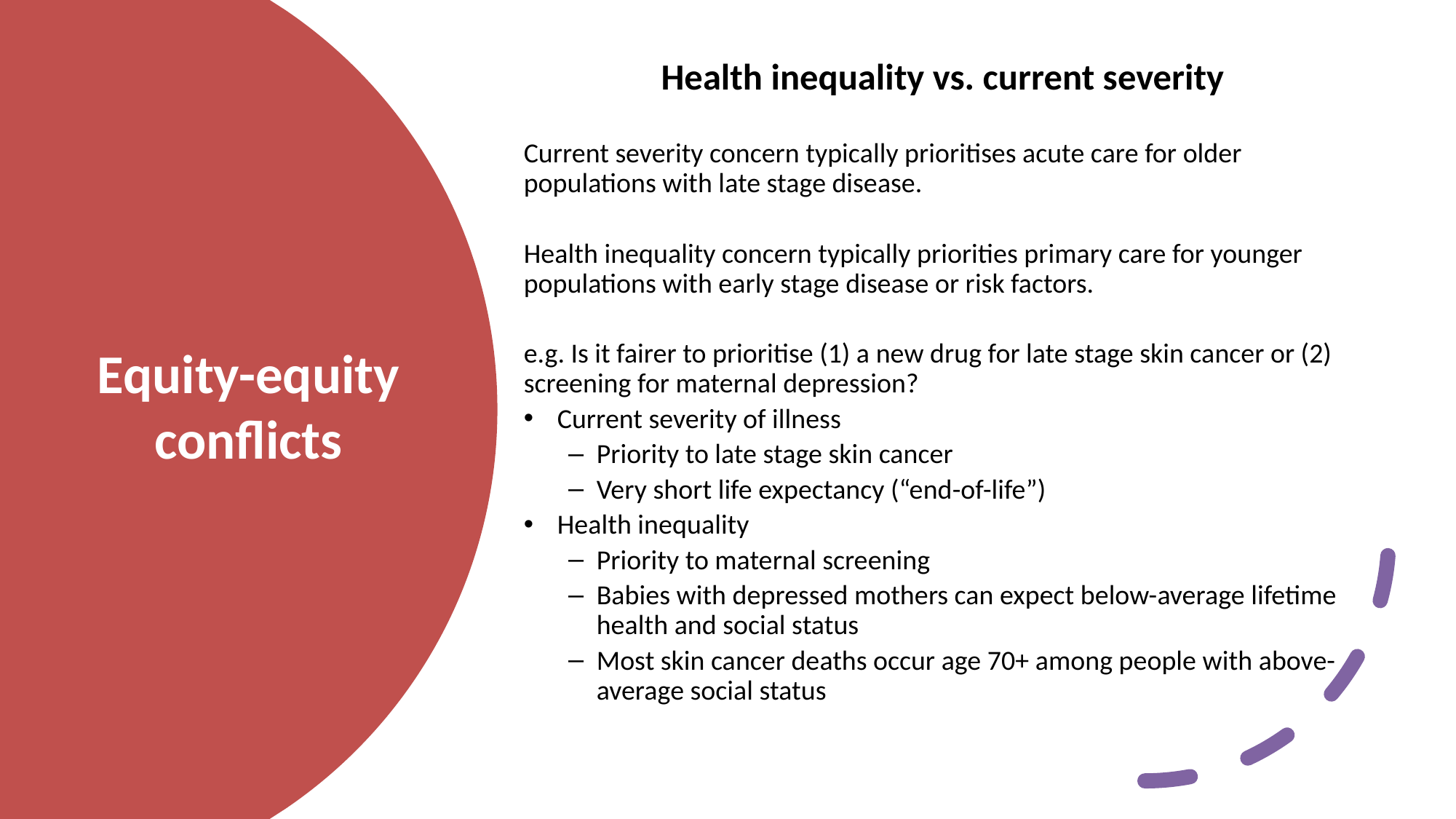

Health inequality vs. current severity

Current severity concern typically prioritises acute care for older populations with late stage disease.

Health inequality concern typically priorities primary care for younger populations with early stage disease or risk factors.

e.g. Is it fairer to prioritise (1) a new drug for late stage skin cancer or (2) screening for maternal depression?
Current severity of illness
Priority to late stage skin cancer
Very short life expectancy (“end-of-life”)
Health inequality
Priority to maternal screening
Babies with depressed mothers can expect below-average lifetime health and social status
Most skin cancer deaths occur age 70+ among people with above-average social status
# Equity-equity conflicts